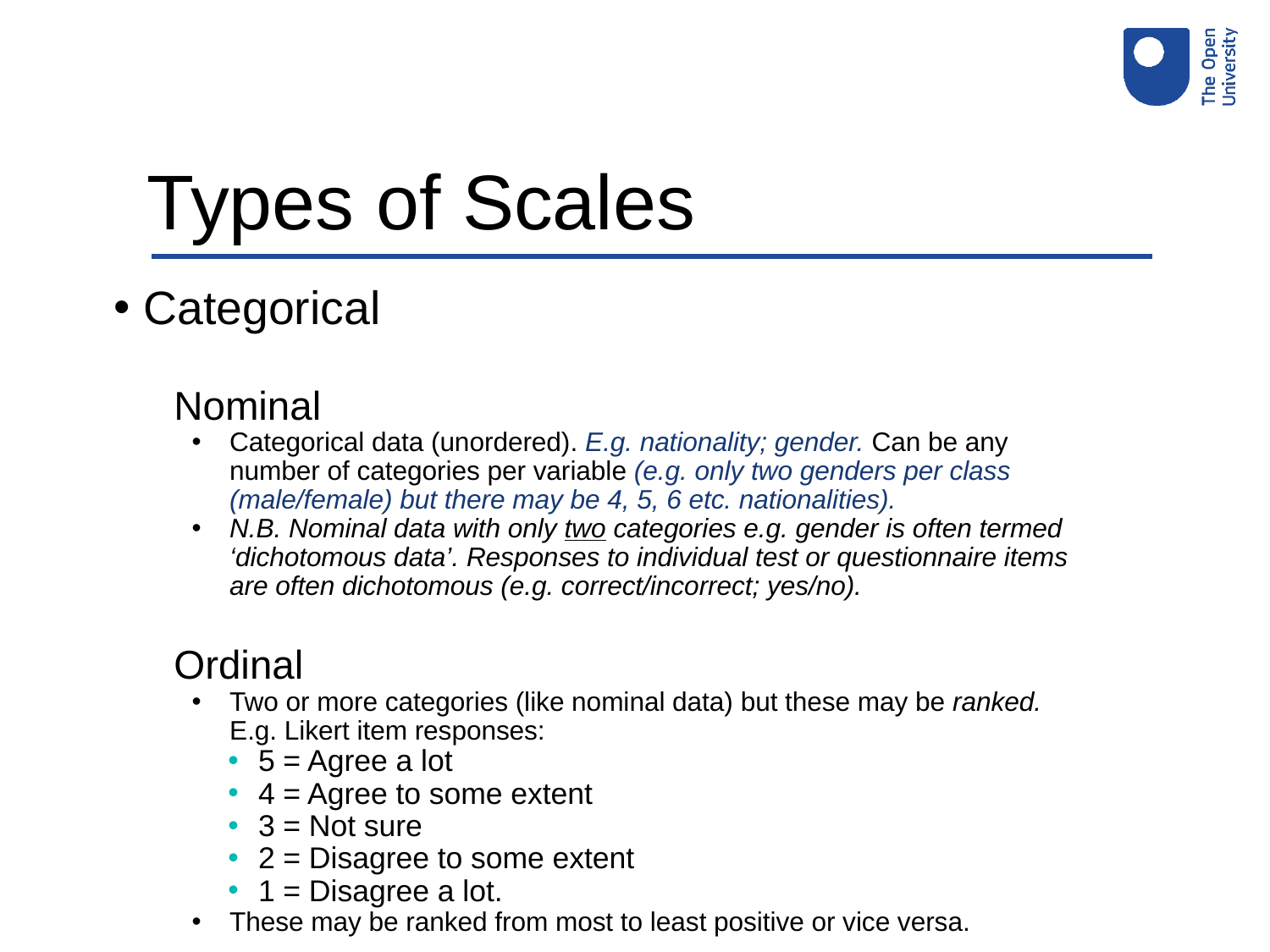

# Types of Scales
Categorical

Nominal
Categorical data (unordered). E.g. nationality; gender. Can be any number of categories per variable (e.g. only two genders per class (male/female) but there may be 4, 5, 6 etc. nationalities).
N.B. Nominal data with only two categories e.g. gender is often termed ‘dichotomous data’. Responses to individual test or questionnaire items are often dichotomous (e.g. correct/incorrect; yes/no).

Ordinal
Two or more categories (like nominal data) but these may be ranked. E.g. Likert item responses:
5 = Agree a lot
4 = Agree to some extent
3 = Not sure
2 = Disagree to some extent
1 = Disagree a lot.
These may be ranked from most to least positive or vice versa.